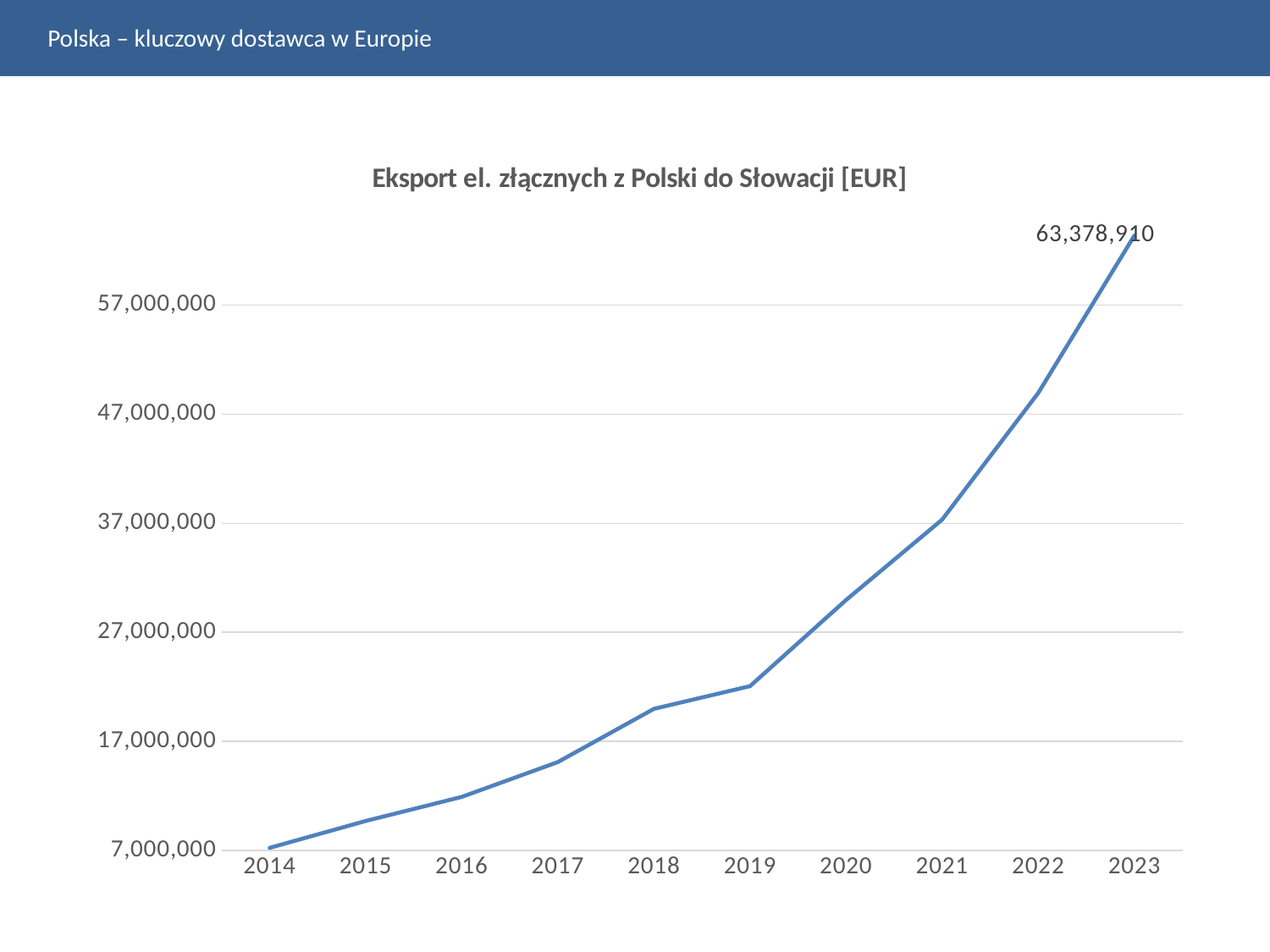

Polska – kluczowy dostawca w Europie

### Chart: Eksport el. złącznych z Polski do Słowacji [EUR]

| Category |  |
|---|---|
| 2014 | 7233183.0 |
| 2015 | 9695882.0 |
| 2016 | 11903907.0 |
| 2017 | 15097902.0 |
| 2018 | 19979946.0 |
| 2019 | 22061564.0 |
| 2020 | 29966611.0 |
| 2021 | 37335722.0 |
| 2022 | 48953057.0 |
| 2023 | 63378910.0 |